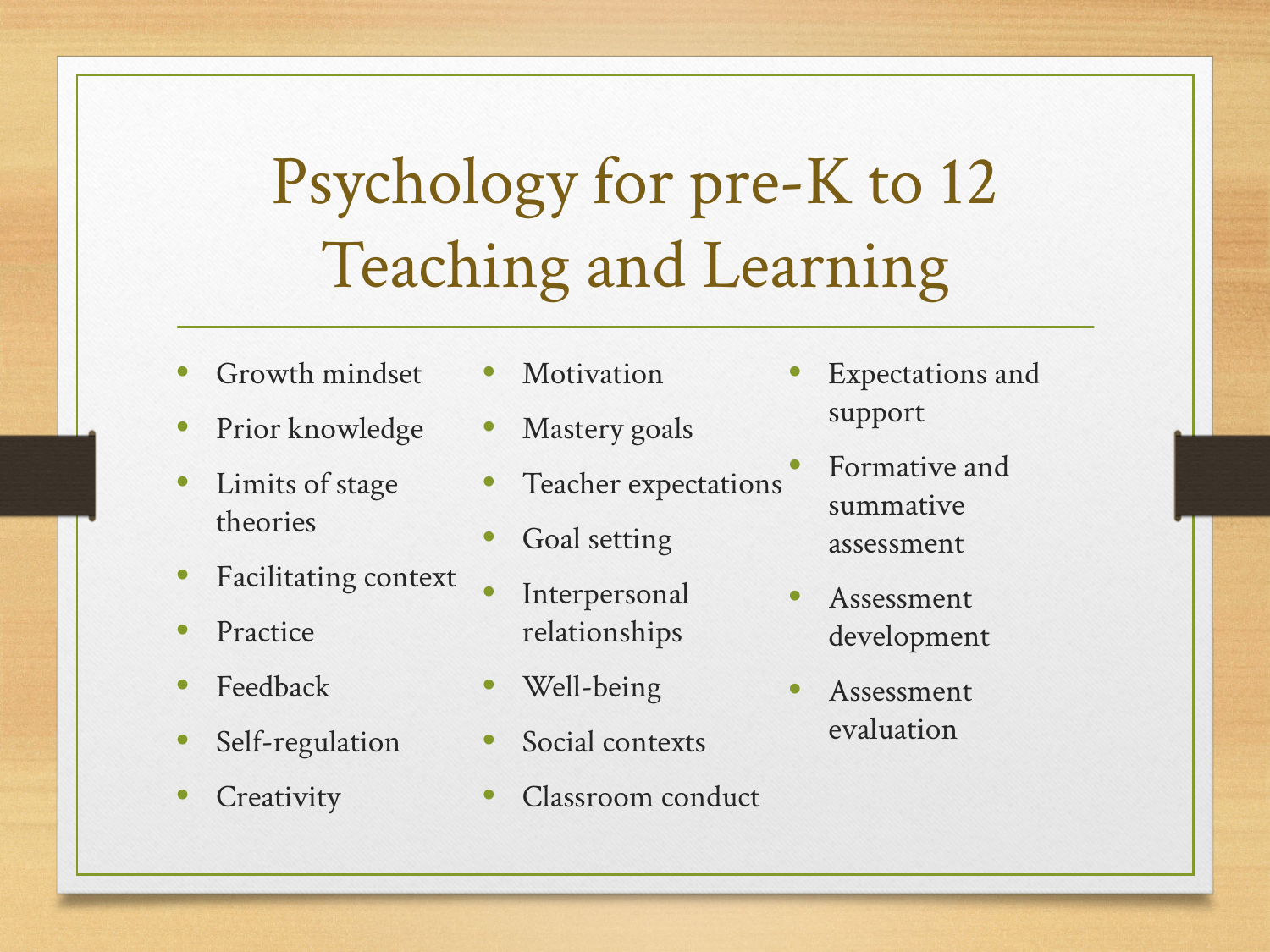

# Psychology for pre-K to 12 Teaching and Learning
Growth mindset
Prior knowledge
Limits of stage theories
Facilitating context
Practice
Feedback
Self-regulation
Creativity
Motivation
Mastery goals
Teacher expectations
Goal setting
Interpersonal relationships
Well-being
Social contexts
Classroom conduct
Expectations and support
Formative and summative assessment
Assessment development
Assessment evaluation